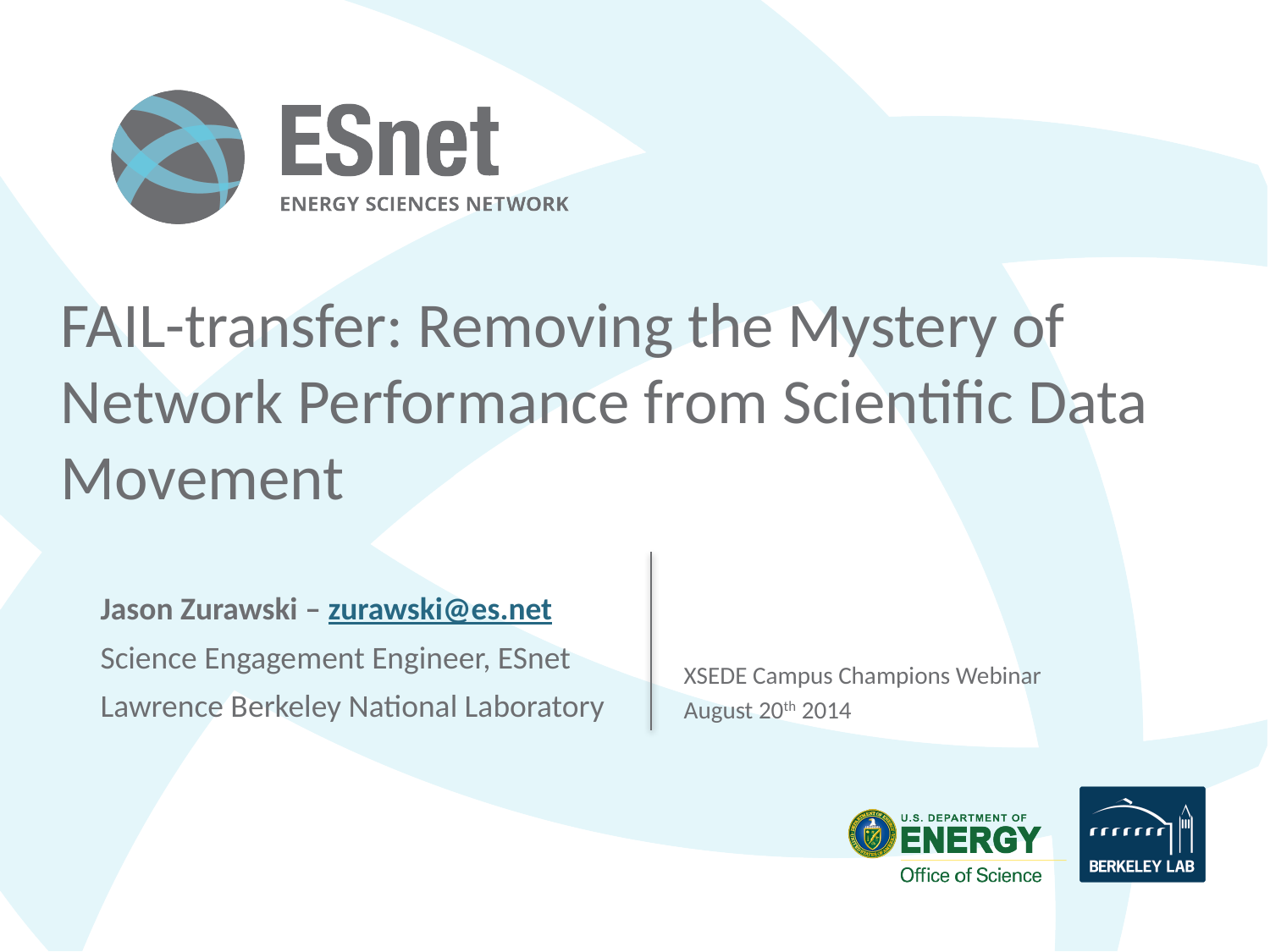

# FAIL-transfer: Removing the Mystery of Network Performance from Scientific Data Movement
XSEDE Campus Champions Webinar
August 20th 2014
Jason Zurawski – zurawski@es.net
Science Engagement Engineer, ESnet
Lawrence Berkeley National Laboratory